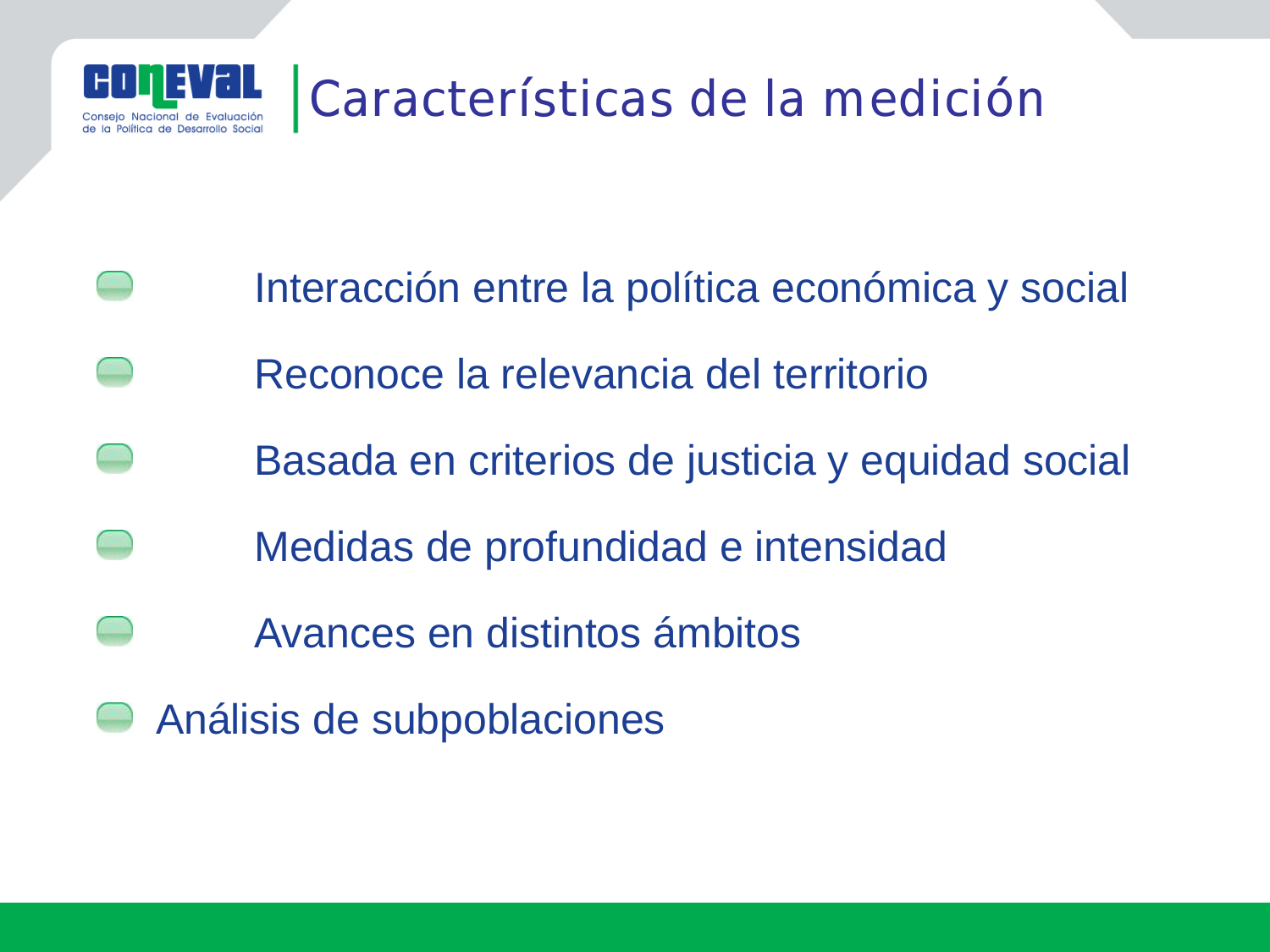

Características de la medición

 	Interacción entre la política económica y social
 	Reconoce la relevancia del territorio
 	Basada en criterios de justicia y equidad social
 	Medidas de profundidad e intensidad
 	Avances en distintos ámbitos
  Análisis de subpoblaciones